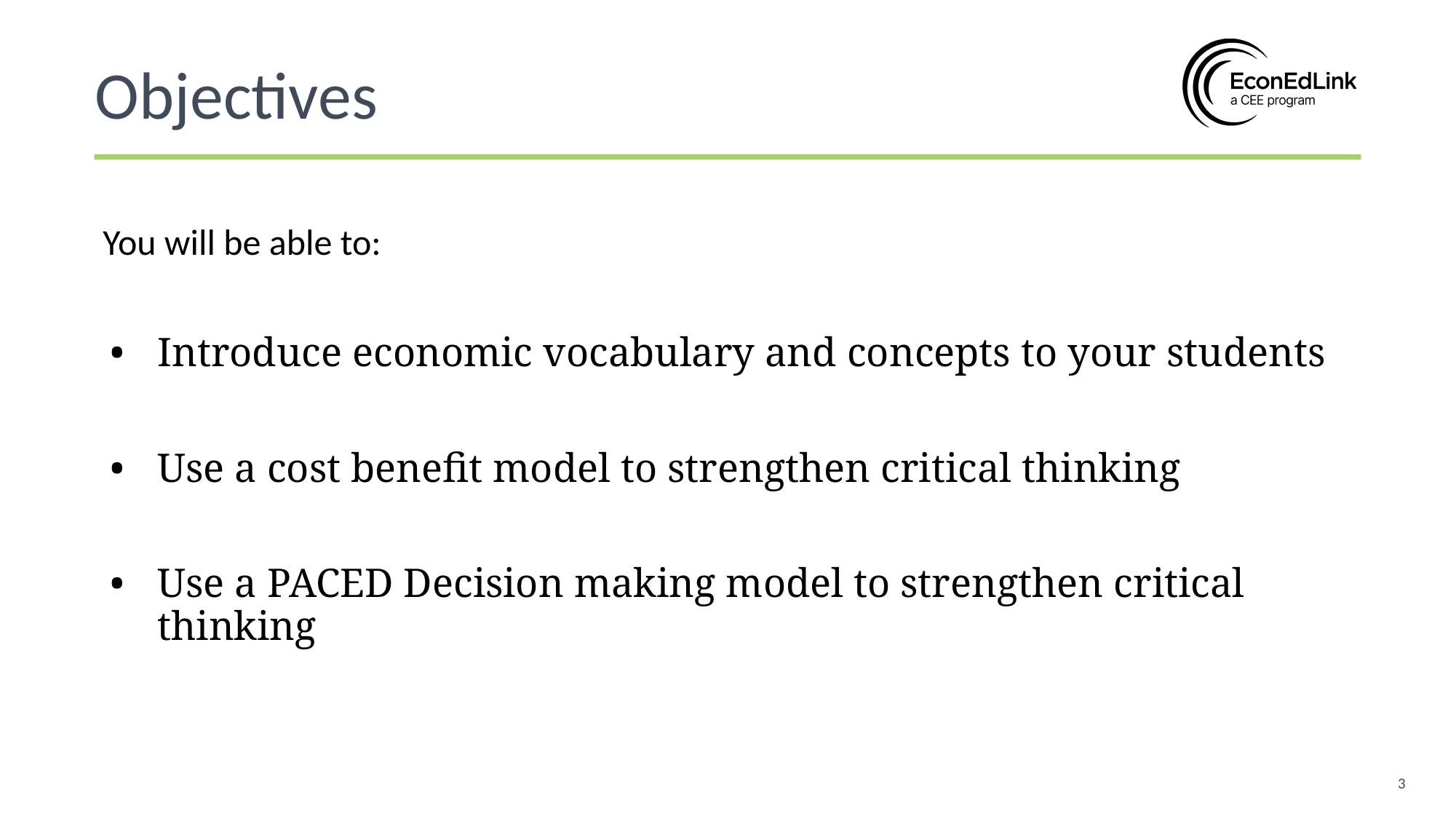

Objectives
You will be able to:

Introduce economic vocabulary and concepts to your students

Use a cost benefit model to strengthen critical thinking

Use a PACED Decision making model to strengthen critical thinking

3